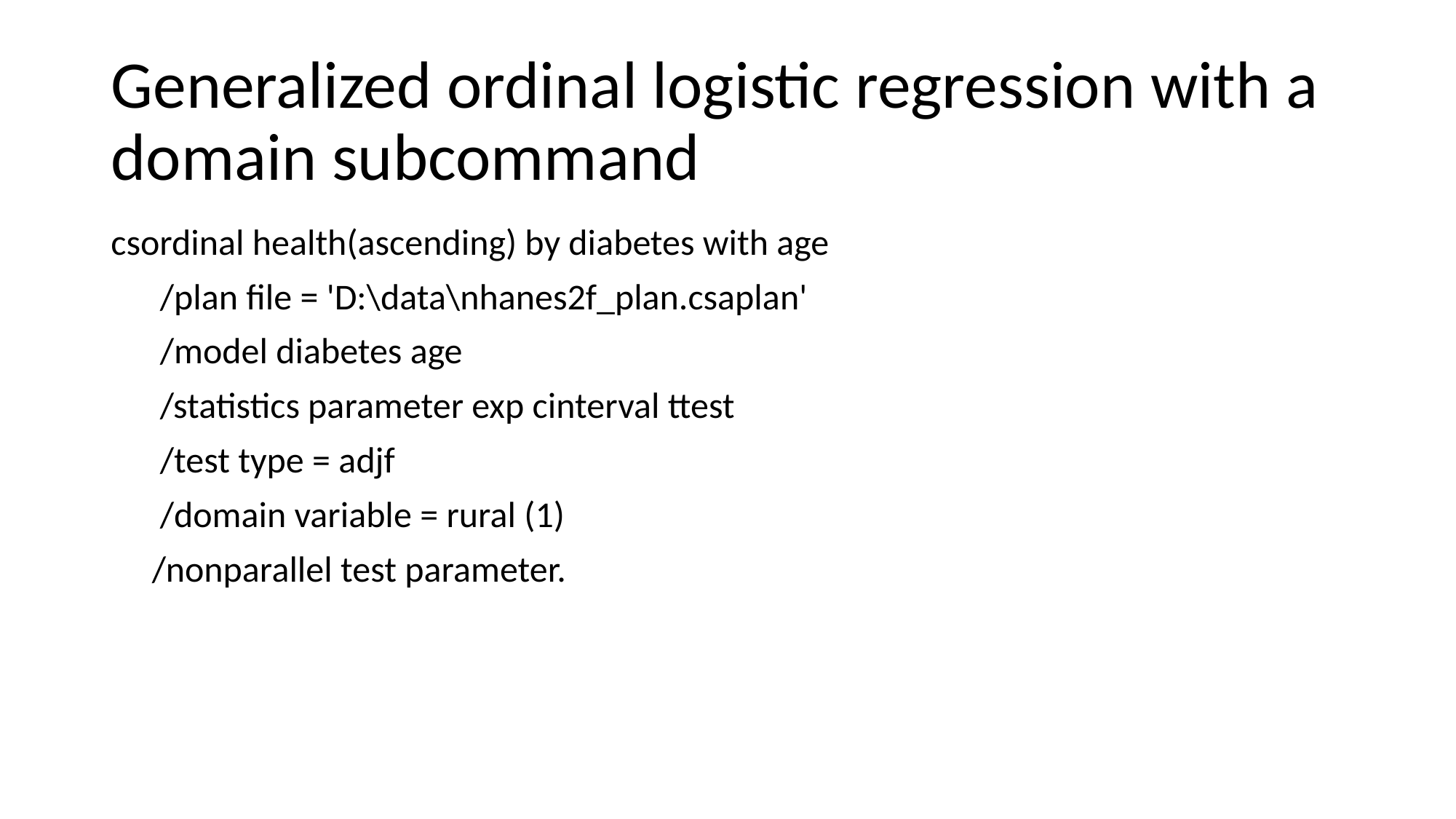

# Generalized ordinal logistic regression with a domain subcommand
csordinal health(ascending) by diabetes with age
      /plan file = 'D:\data\nhanes2f_plan.csaplan'
      /model diabetes age
      /statistics parameter exp cinterval ttest
      /test type = adjf
      /domain variable = rural (1)
     /nonparallel test parameter.